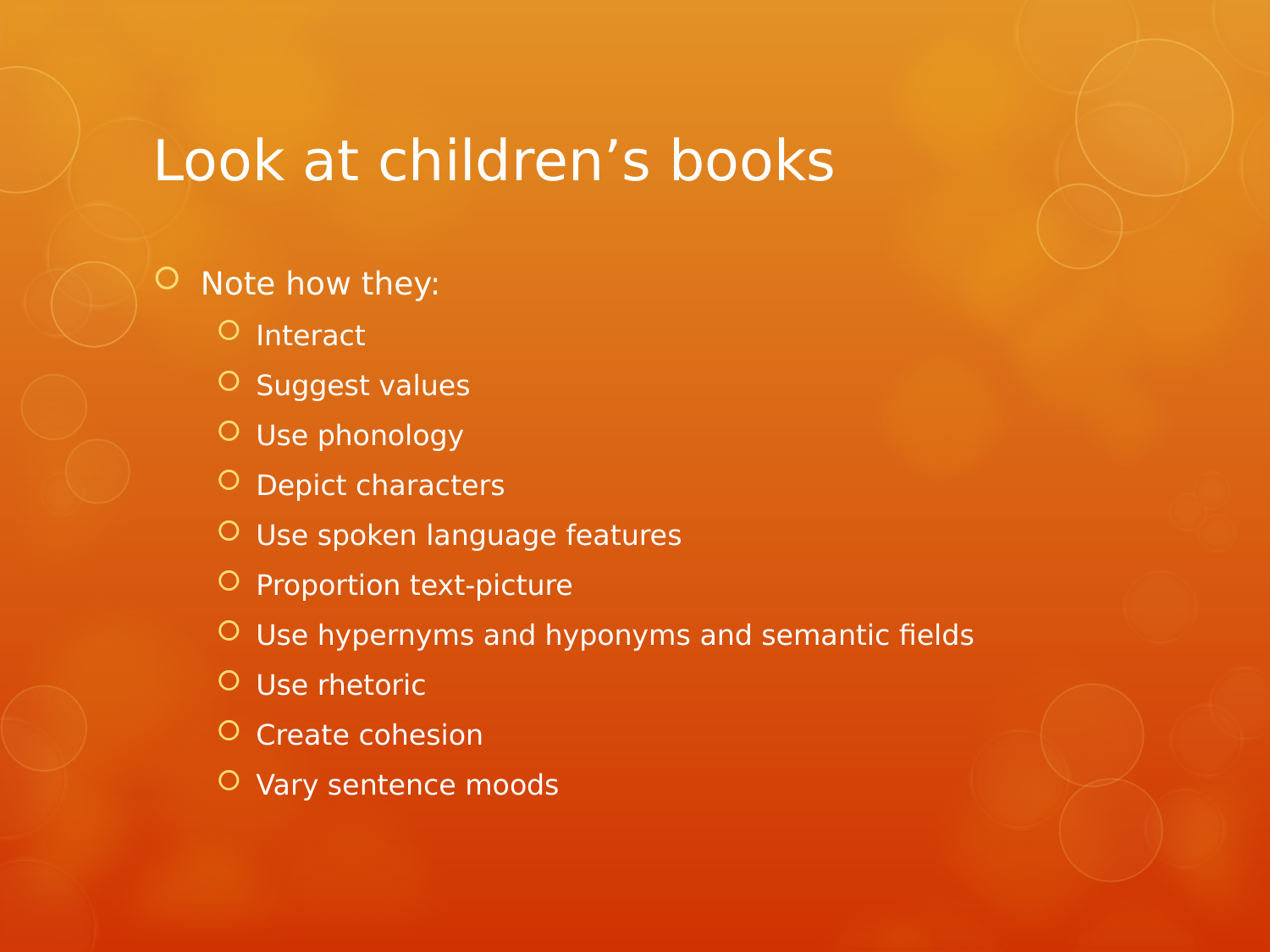

# Look at children’s books
Note how they:
Interact
Suggest values
Use phonology
Depict characters
Use spoken language features
Proportion text-picture
Use hypernyms and hyponyms and semantic fields
Use rhetoric
Create cohesion
Vary sentence moods